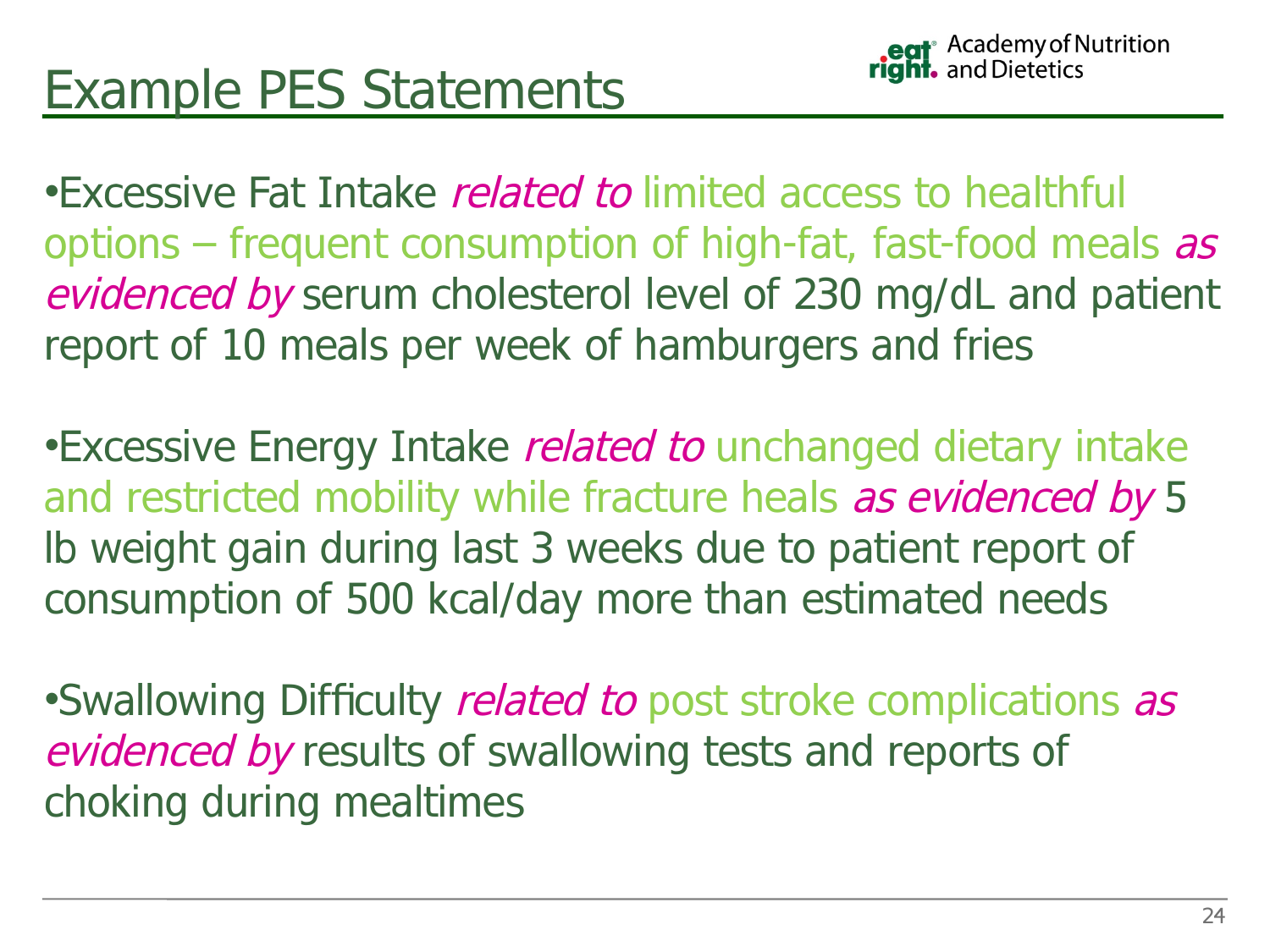

# Example PES Statements
Excessive Fat Intake related to limited access to healthful options – frequent consumption of high-fat, fast-food meals as evidenced by serum cholesterol level of 230 mg/dL and patient report of 10 meals per week of hamburgers and fries

Excessive Energy Intake related to unchanged dietary intake and restricted mobility while fracture heals as evidenced by 5 lb weight gain during last 3 weeks due to patient report of consumption of 500 kcal/day more than estimated needs

Swallowing Difficulty related to post stroke complications as evidenced by results of swallowing tests and reports of choking during mealtimes

24